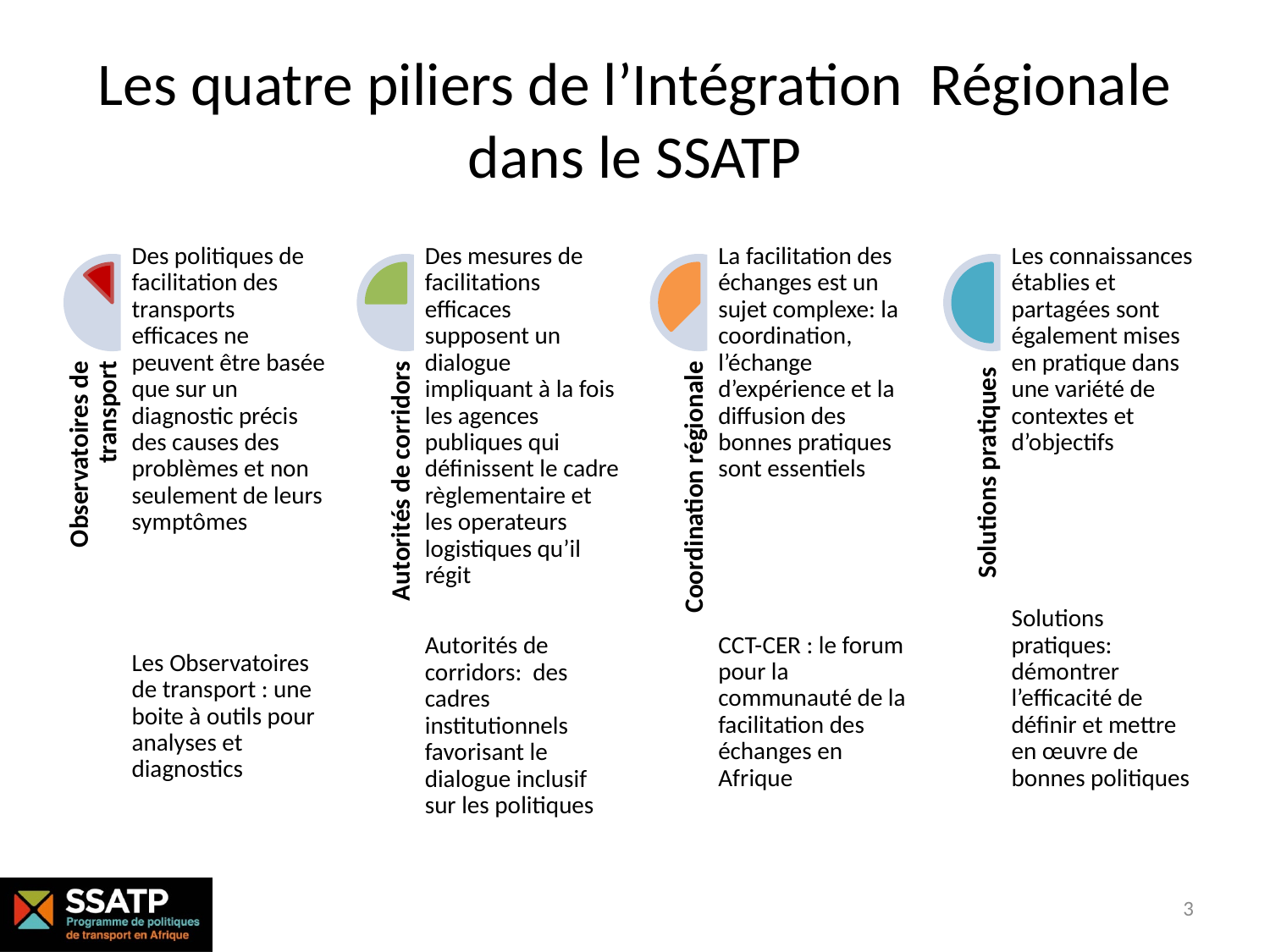

# Les quatre piliers de l’Intégration  Régionale dans le SSATP
Observatoires de transport
Des politiques de facilitation des transports efficaces ne peuvent être basée que sur un diagnostic précis des causes des problèmes et non seulement de leurs symptômes

Les Observatoires de transport : une boite à outils pour analyses et diagnostics
Autorités de corridors
Des mesures de facilitations efficaces supposent un dialogue impliquant à la fois les agences publiques qui définissent le cadre règlementaire et les operateurs logistiques qu’il régit

Autorités de corridors:  des cadres institutionnels favorisant le dialogue inclusif sur les politiques
Coordination régionale
La facilitation des échanges est un sujet complexe: la coordination, l’échange d’expérience et la diffusion des bonnes pratiques sont essentiels

CCT-CER : le forum pour la communauté de la facilitation des échanges en Afrique
Solutions pratiques
Les connaissances établies et partagées sont également mises en pratique dans une variété de contextes et d’objectifs

Solutions pratiques: démontrer l’efficacité de définir et mettre en œuvre de bonnes politiques
3